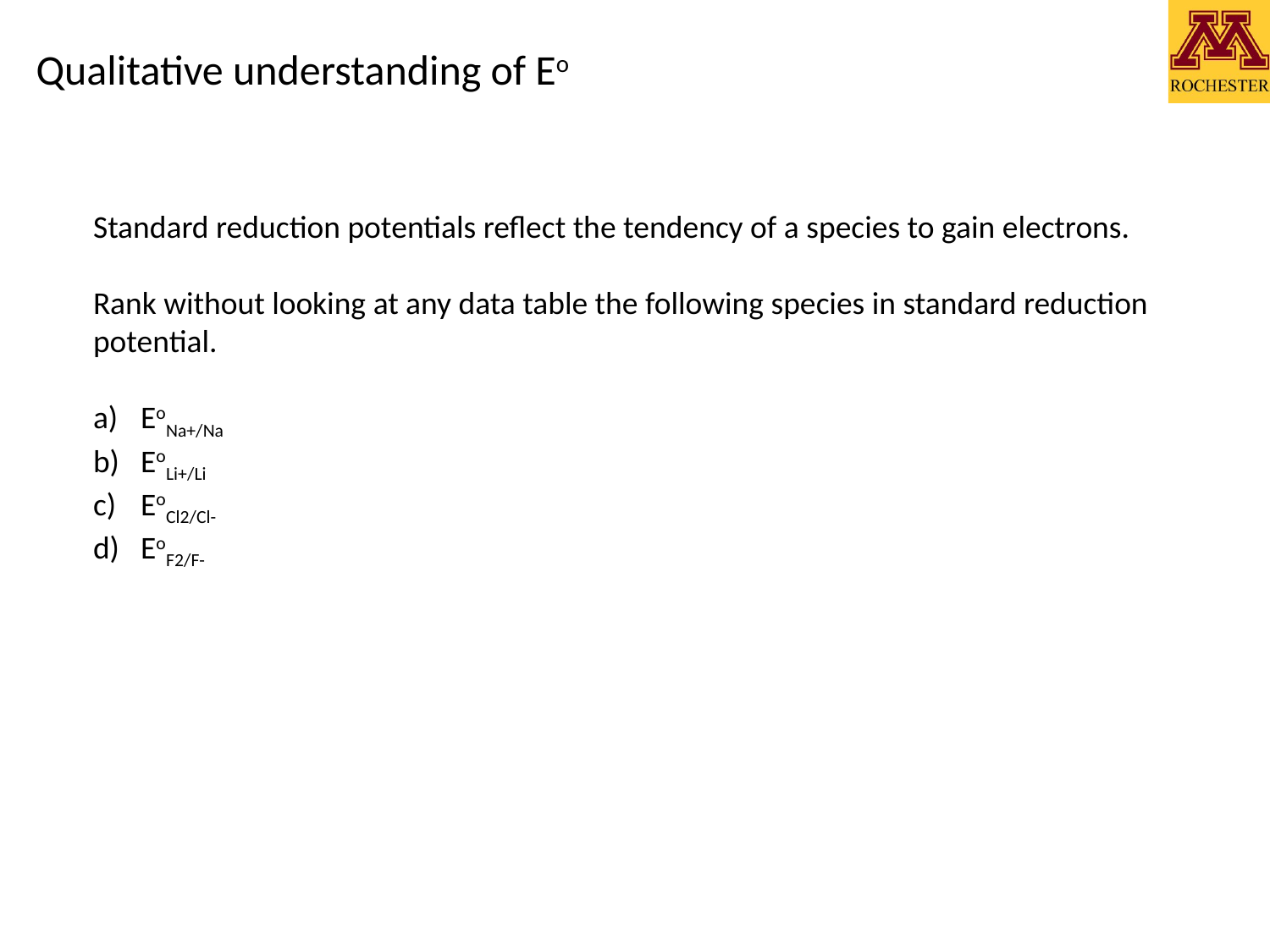

# Qualitative understanding of Eo
Standard reduction potentials reflect the tendency of a species to gain electrons.
Rank without looking at any data table the following species in standard reduction
potential.

EoNa+/Na
EoLi+/Li
EoCl2/Cl-
EoF2/F-